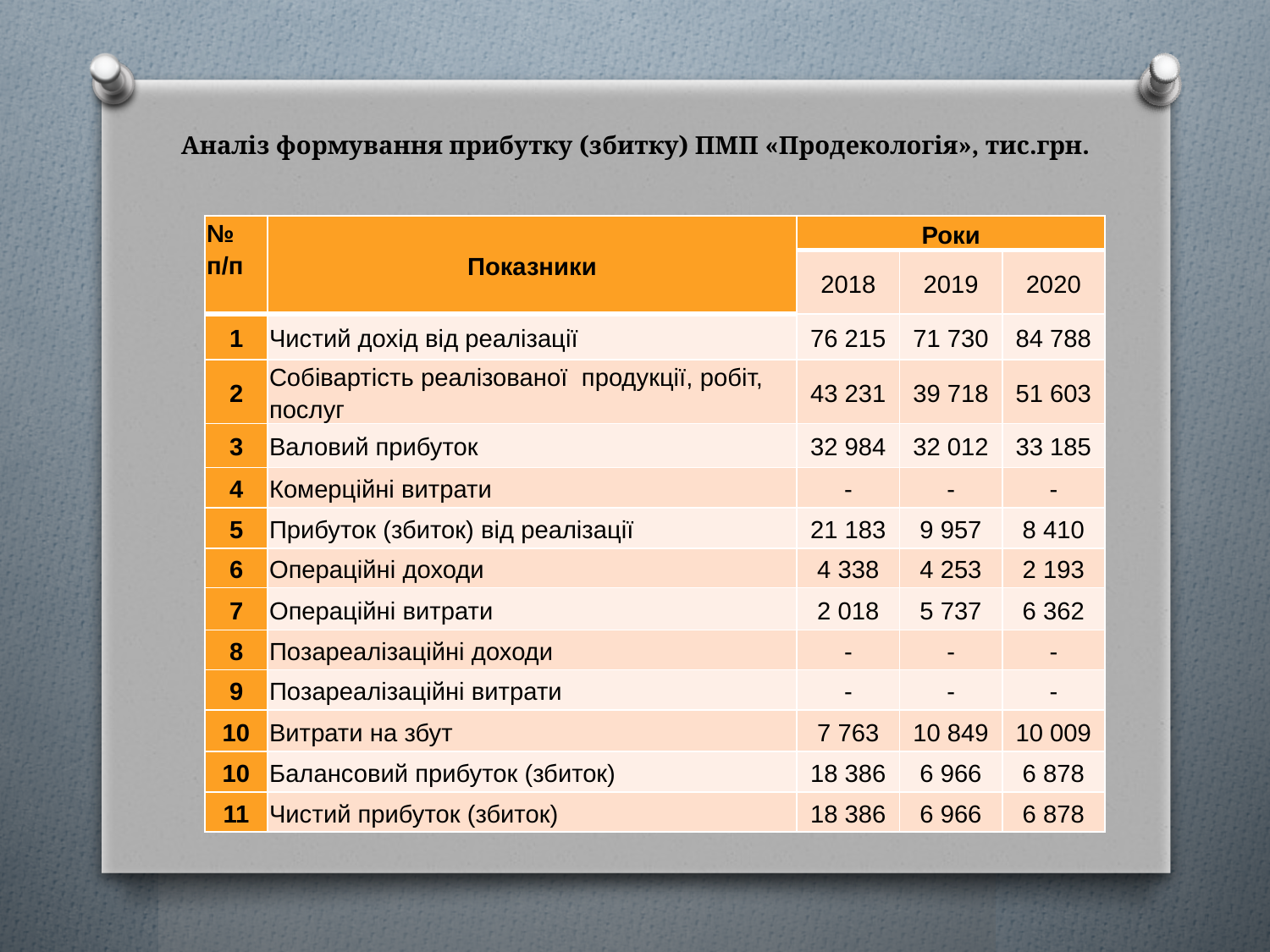

# Аналіз формування прибутку (збитку) ПМП «Продекологія», тис.грн.
| № п/п | Показники | Роки |  |  |
| --- | --- | --- | --- | --- |
|  |  | 2018 | 2019 | 2020 |
| 1 | Чистий дохід від реалізації | 76 215 | 71 730 | 84 788 |
| 2 | Собівартість реалізованої продукції, робіт, послуг | 43 231 | 39 718 | 51 603 |
| 3 | Валовий прибуток | 32 984 | 32 012 | 33 185 |
| 4 | Комерційні витрати | - | - | - |
| 5 | Прибуток (збиток) від реалізації | 21 183 | 9 957 | 8 410 |
| 6 | Операційні доходи | 4 338 | 4 253 | 2 193 |
| 7 | Операційні витрати | 2 018 | 5 737 | 6 362 |
| 8 | Позареалізаційні доходи | - | - | - |
| 9 | Позареалізаційні витрати | - | - | - |
| 10 | Витрати на збут | 7 763 | 10 849 | 10 009 |
| 10 | Балансовий прибуток (збиток) | 18 386 | 6 966 | 6 878 |
| 11 | Чистий прибуток (збиток) | 18 386 | 6 966 | 6 878 |